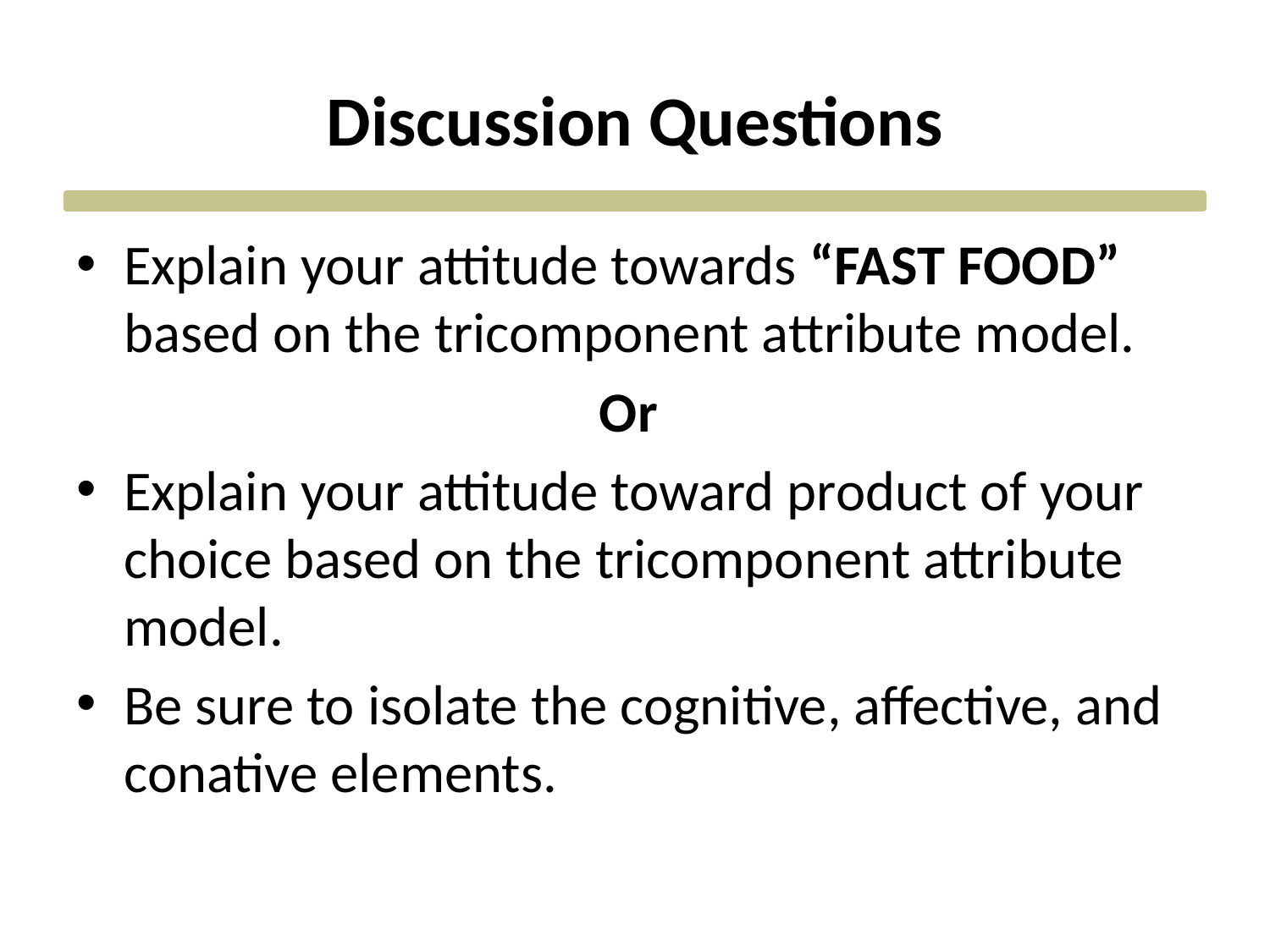

# Discussion Questions
Explain your attitude towards “FAST FOOD” based on the tricomponent attribute model.
Or
Explain your attitude toward product of your choice based on the tricomponent attribute model.
Be sure to isolate the cognitive, affective, and conative elements.